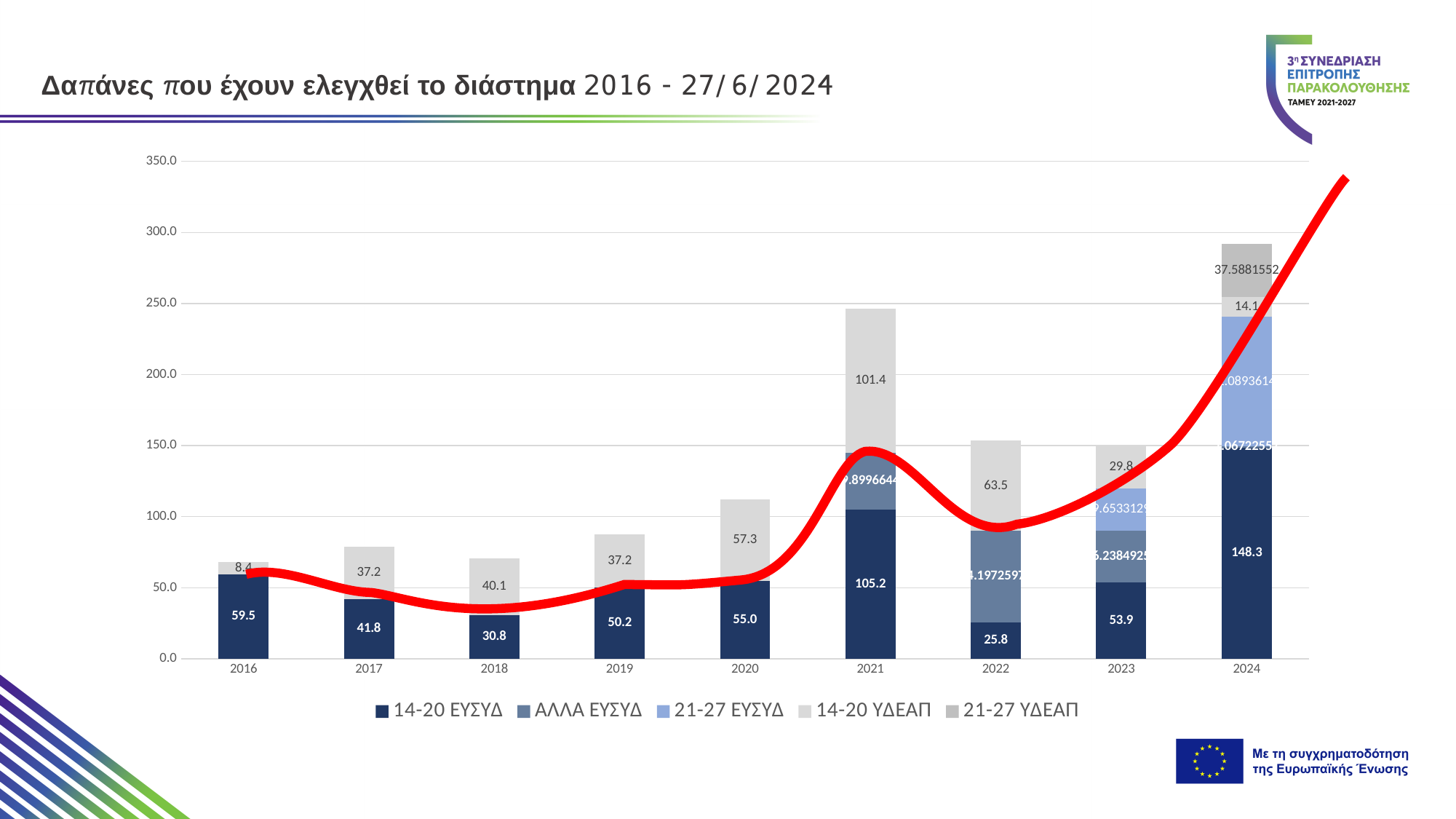

Δαπάνες που έχουν ελεγχθεί το διάστημα 2016 - 27/6/2024

### Chart

| Category | 14-20 ΕΥΣΥΔ | ΑΛΛΑ ΕΥΣΥΔ | 21-27 ΕΥΣΥΔ | 14-20 ΥΔΕΑΠ | 21-27 ΥΔΕΑΠ |
|---|---|---|---|---|---|
| 2016 | 59.46847576 | None | None | 8.440215140000001 | None |
| 2017 | 41.7697822 | None | None | 37.19647969 | None |
| 2018 | 30.84574676 | None | None | 40.05354764 | None |
| 2019 | 50.19332666 | None | None | 37.18172853 | None |
| 2020 | 55.00475475 | None | None | 57.29202503 | None |
| 2021 | 105.24308570000001 | 39.89966449 | None | 101.3618721 | None |
| 2022 | 25.77974733 | 64.19725973 | None | 63.53458839 | None |
| 2023 | 53.85993993 | 36.23849252 | 29.65331295 | 29.773507629999997 | None |
| 2024 | 148.3389574 | 1.06722557 | 91.08936142 | 14.09231046 | 37.5881552 |